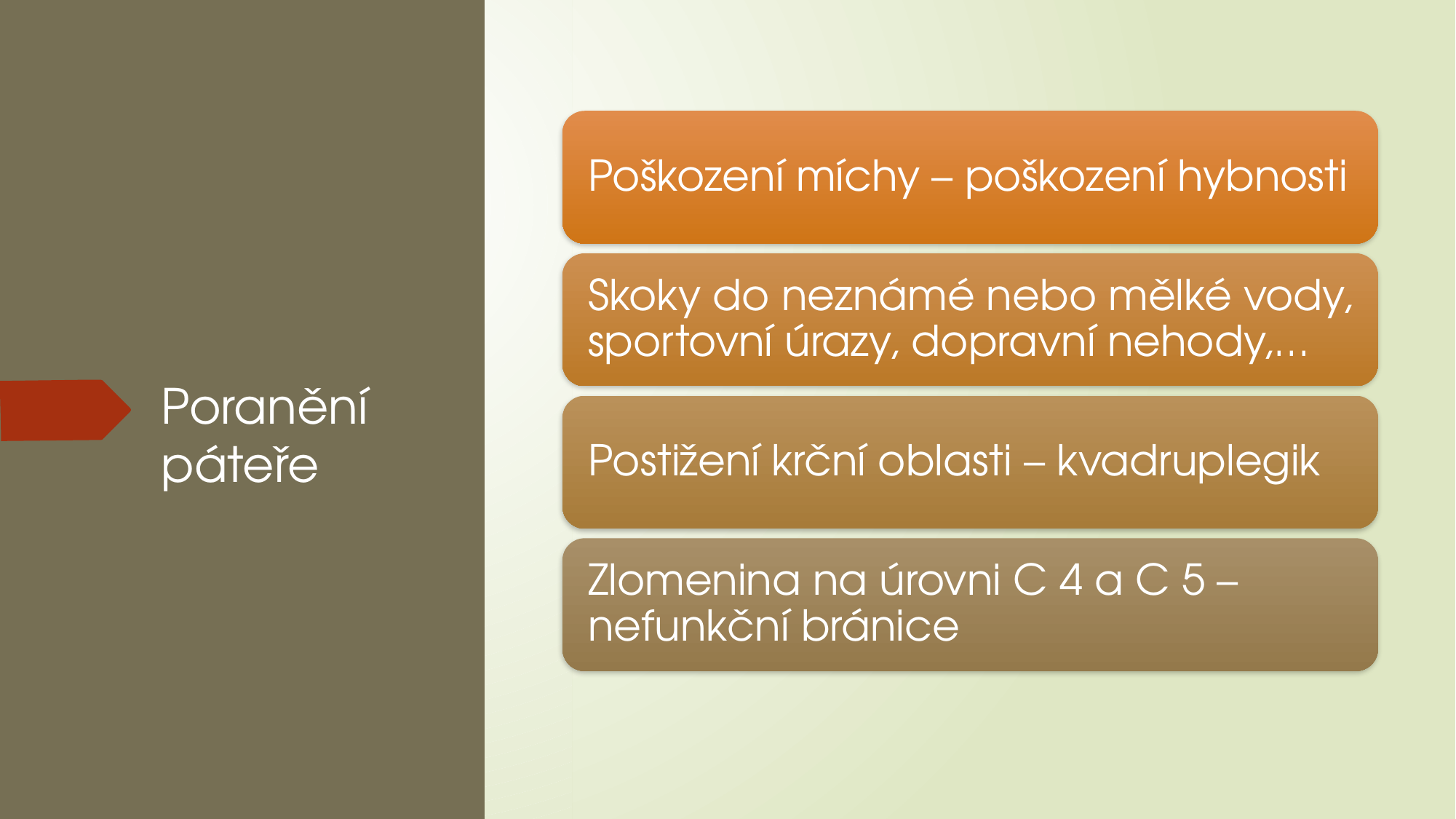

Poškození míchy – poškození hybnosti
Skoky do neznámé nebo mělké vody, sportovní úrazy, dopravní nehody,…
Postižení krční oblasti – kvadruplegik
Zlomenina na úrovni C 4 a C 5 – nefunkční bránice
# Poranění páteře